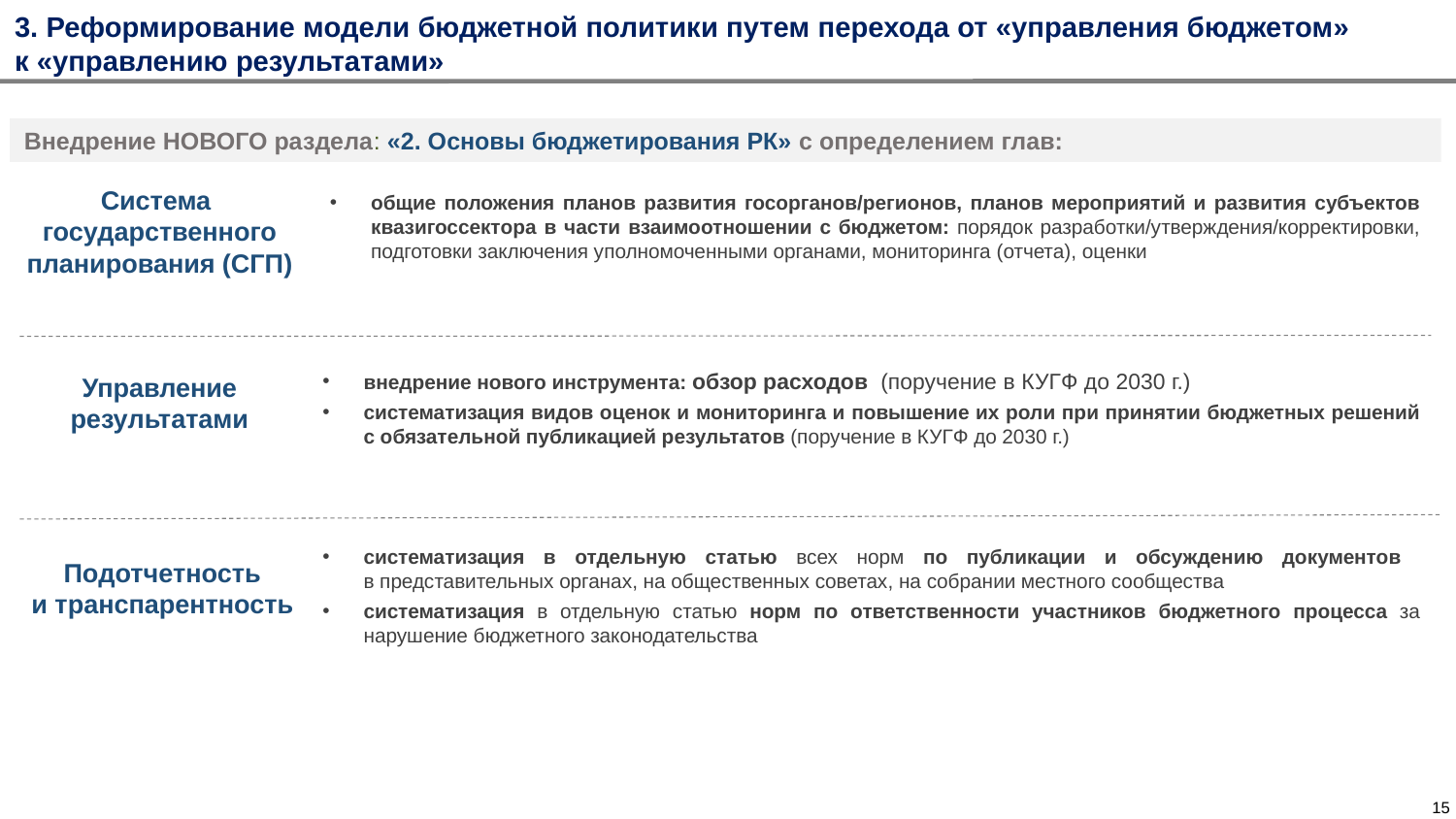

3. Реформирование модели бюджетной политики путем перехода от «управления бюджетом»
к «управлению результатами»
Внедрение НОВОГО раздела: «2. Основы бюджетирования РК» с определением глав:
Система
государственного планирования (СГП)
общие положения планов развития госорганов/регионов, планов мероприятий и развития субъектов квазигоссектора в части взаимоотношении с бюджетом: порядок разработки/утверждения/корректировки, подготовки заключения уполномоченными органами, мониторинга (отчета), оценки
внедрение нового инструмента: обзор расходов  (поручение в КУГФ до 2030 г.)
систематизация видов оценок и мониторинга и повышение их роли при принятии бюджетных решений с обязательной публикацией результатов (поручение в КУГФ до 2030 г.)
Управление результатами
систематизация в отдельную статью всех норм по публикации и обсуждению документов
в представительных органах, на общественных советах, на собрании местного сообщества
систематизация в отдельную статью норм по ответственности участников бюджетного процесса за нарушение бюджетного законодательства
Подотчетность
и транспарентность